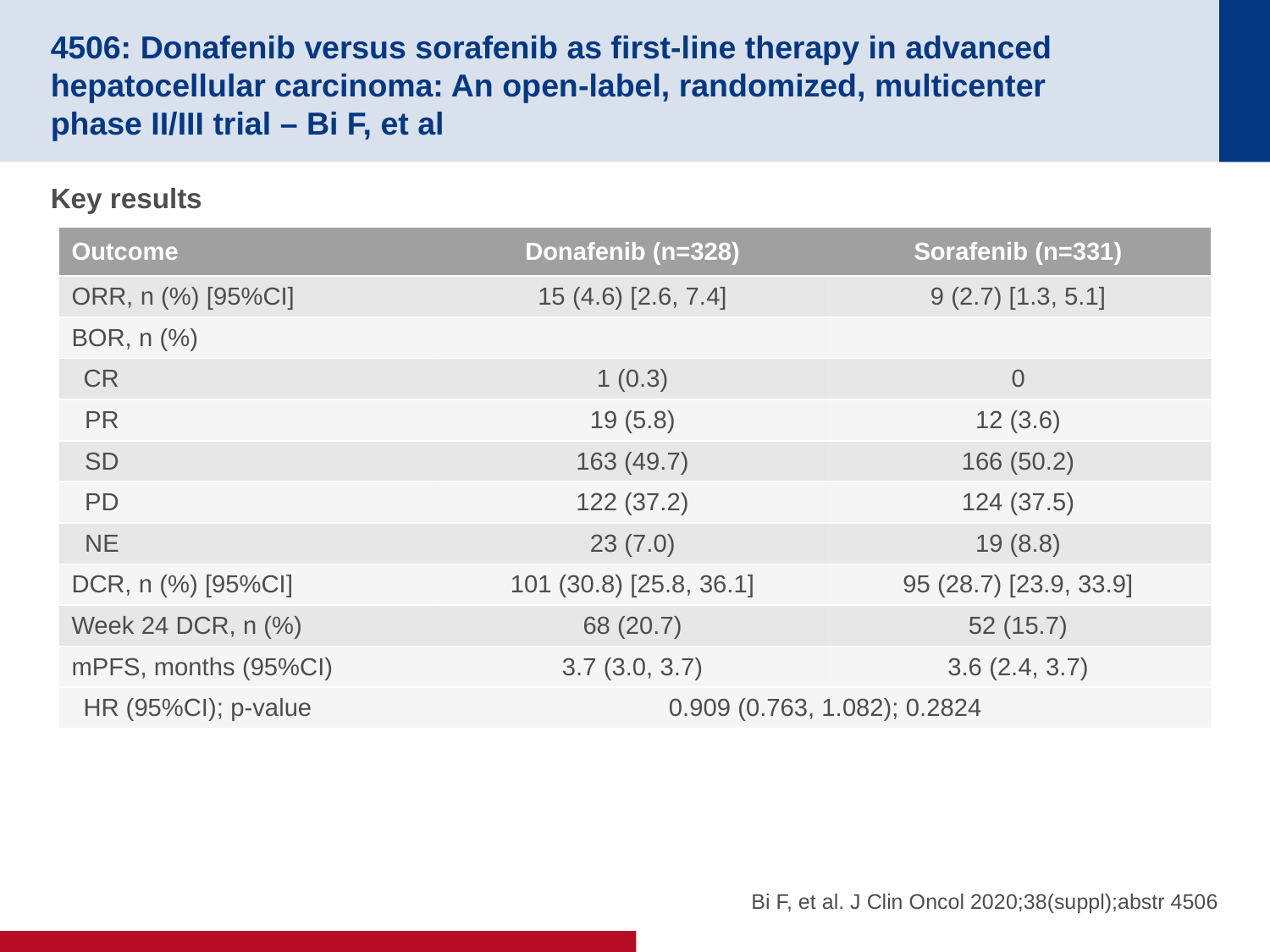

# 4506: Donafenib versus sorafenib as first-line therapy in advanced hepatocellular carcinoma: An open-label, randomized, multicenter phase II/III trial – Bi F, et al
Key results

| Outcome | Donafenib (n=328) | Sorafenib (n=331) |
| --- | --- | --- |
| ORR, n (%) [95%CI] | 15 (4.6) [2.6, 7.4] | 9 (2.7) [1.3, 5.1] |
| BOR, n (%) |  |  |
| CR | 1 (0.3) | 0 |
| PR | 19 (5.8) | 12 (3.6) |
| SD | 163 (49.7) | 166 (50.2) |
| PD | 122 (37.2) | 124 (37.5) |
| NE | 23 (7.0) | 19 (8.8) |
| DCR, n (%) [95%CI] | 101 (30.8) [25.8, 36.1] | 95 (28.7) [23.9, 33.9] |
| Week 24 DCR, n (%) | 68 (20.7) | 52 (15.7) |
| mPFS, months (95%CI) | 3.7 (3.0, 3.7) | 3.6 (2.4, 3.7) |
| HR (95%CI); p-value | 0.909 (0.763, 1.082); 0.2824 |  |
Bi F, et al. J Clin Oncol 2020;38(suppl);abstr 4506